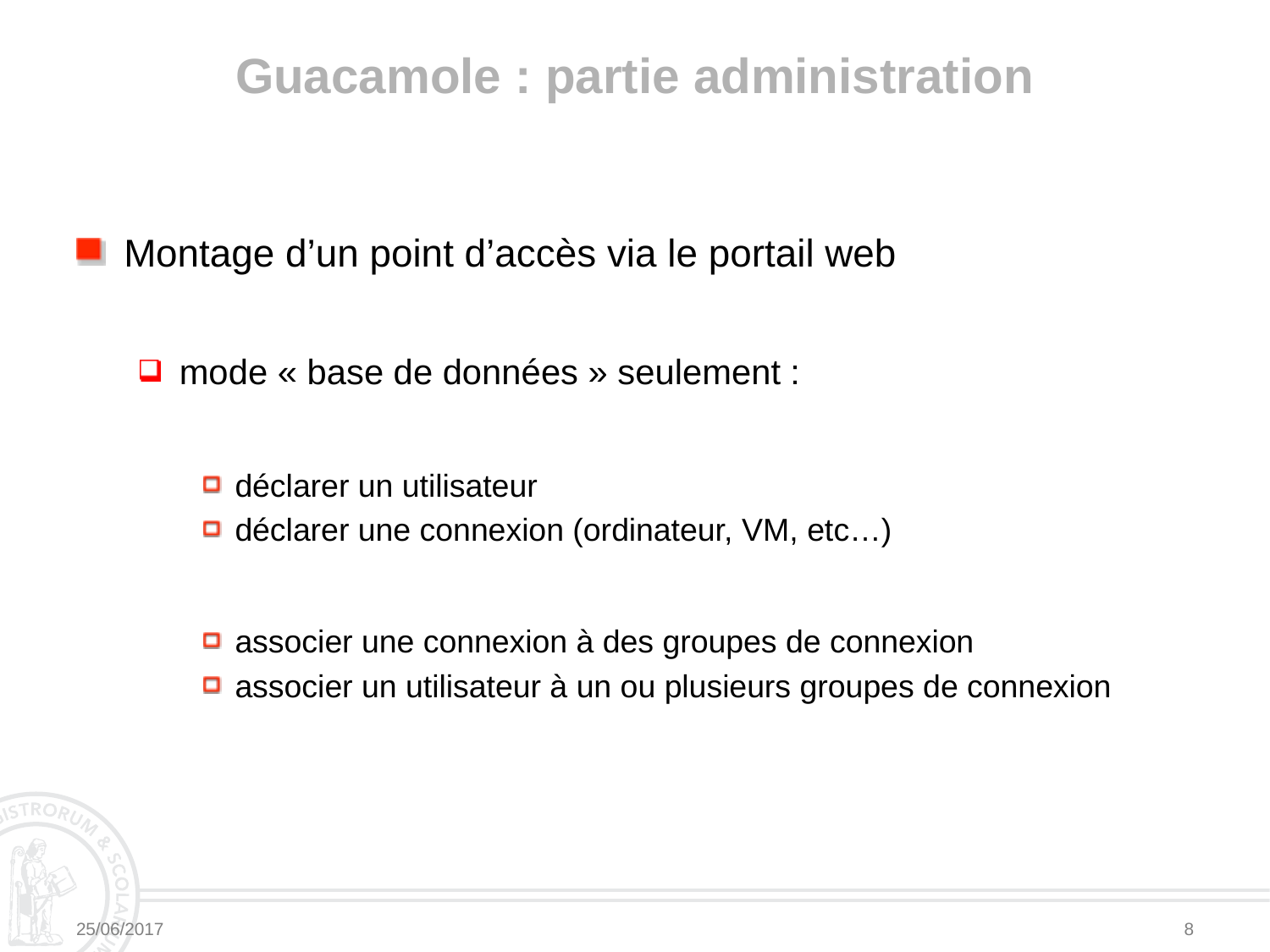

# Guacamole : partie administration
Montage d’un point d’accès via le portail web

mode « base de données » seulement :

déclarer un utilisateur
déclarer une connexion (ordinateur, VM, etc…)

associer une connexion à des groupes de connexion
associer un utilisateur à un ou plusieurs groupes de connexion

25/06/2017
8